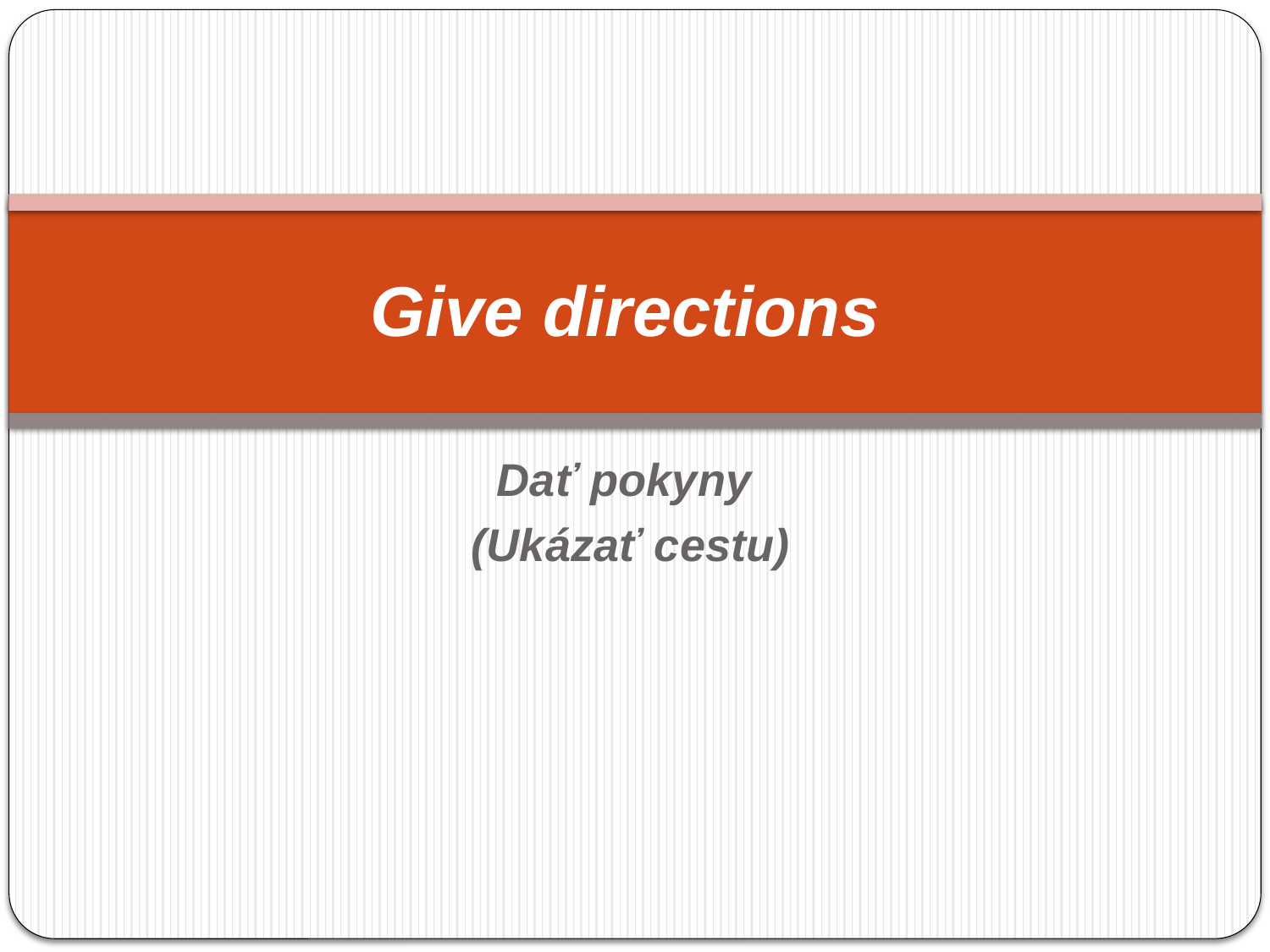

# Give directions
Dať pokyny
 (Ukázať cestu)